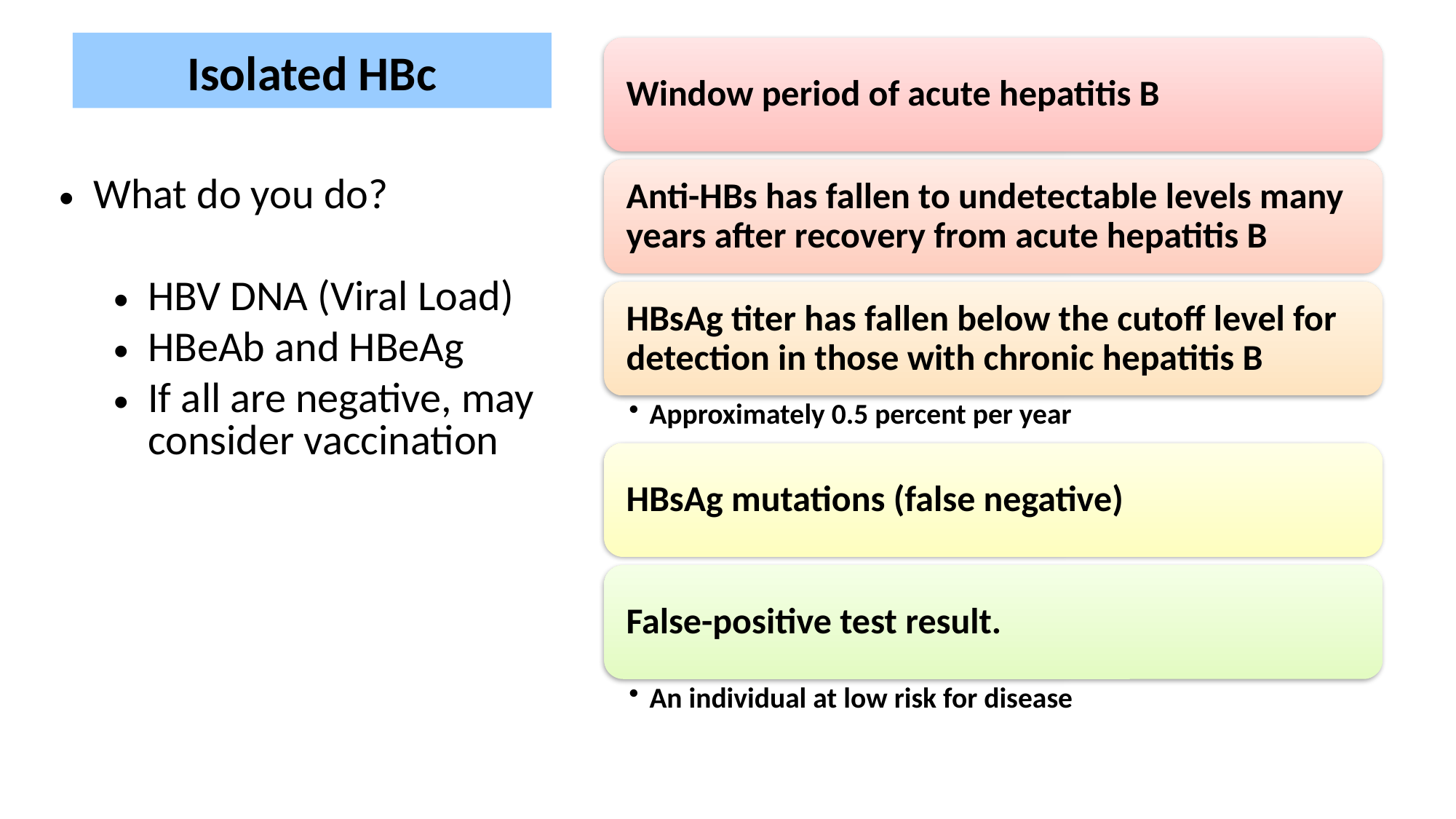

# Isolated HBc
Window period of acute hepatitis B
Anti-HBs has fallen to undetectable levels many years after recovery from acute hepatitis B
HBsAg titer has fallen below the cutoff level for detection in those with chronic hepatitis B
Approximately 0.5 percent per year
HBsAg mutations (false negative)
False-positive test result.
An individual at low risk for disease
What do you do?

HBV DNA (Viral Load)
HBeAb and HBeAg
If all are negative, may consider vaccination